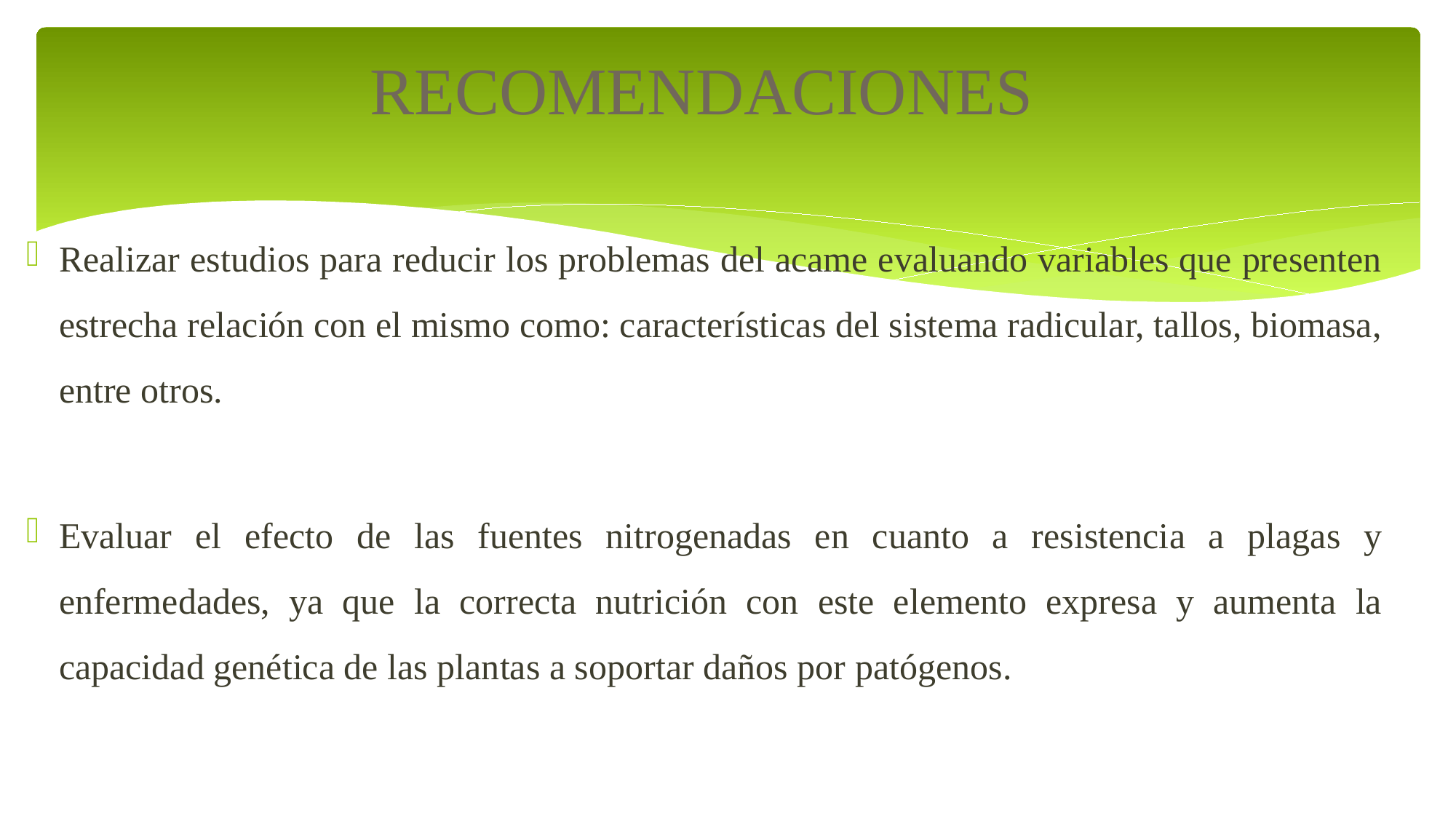

# RECOMENDACIONES
Realizar estudios para reducir los problemas del acame evaluando variables que presenten estrecha relación con el mismo como: características del sistema radicular, tallos, biomasa, entre otros.

Evaluar el efecto de las fuentes nitrogenadas en cuanto a resistencia a plagas y enfermedades, ya que la correcta nutrición con este elemento expresa y aumenta la capacidad genética de las plantas a soportar daños por patógenos.